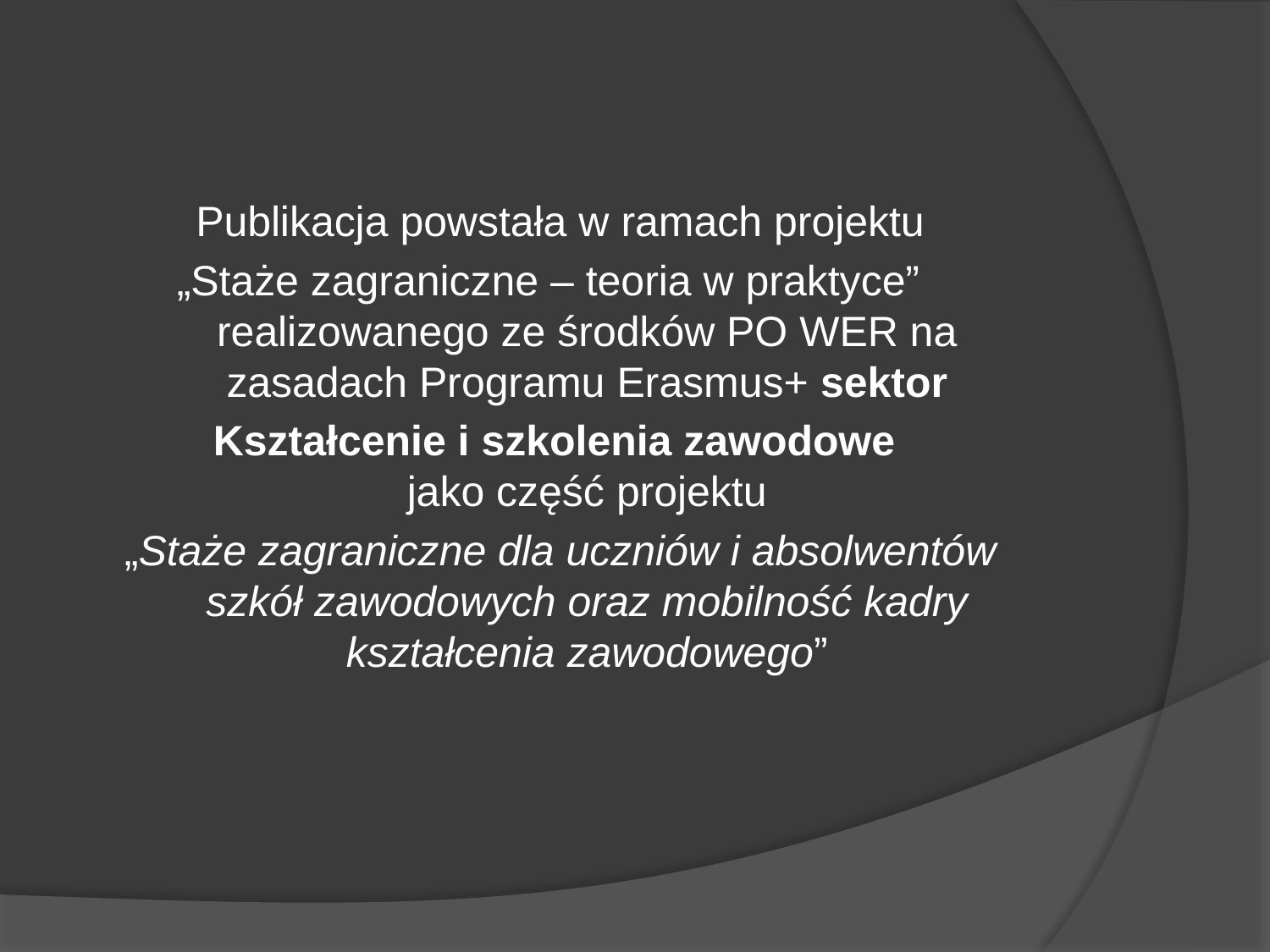

Publikacja powstała w ramach projektu
„Staże zagraniczne – teoria w praktyce”  
realizowanego ze środków PO WER na zasadach Programu Erasmus+ sektor
Kształcenie i szkolenia zawodowe
jako część projektu
„Staże zagraniczne dla uczniów i absolwentów szkół zawodowych oraz mobilność kadry kształcenia zawodowego”